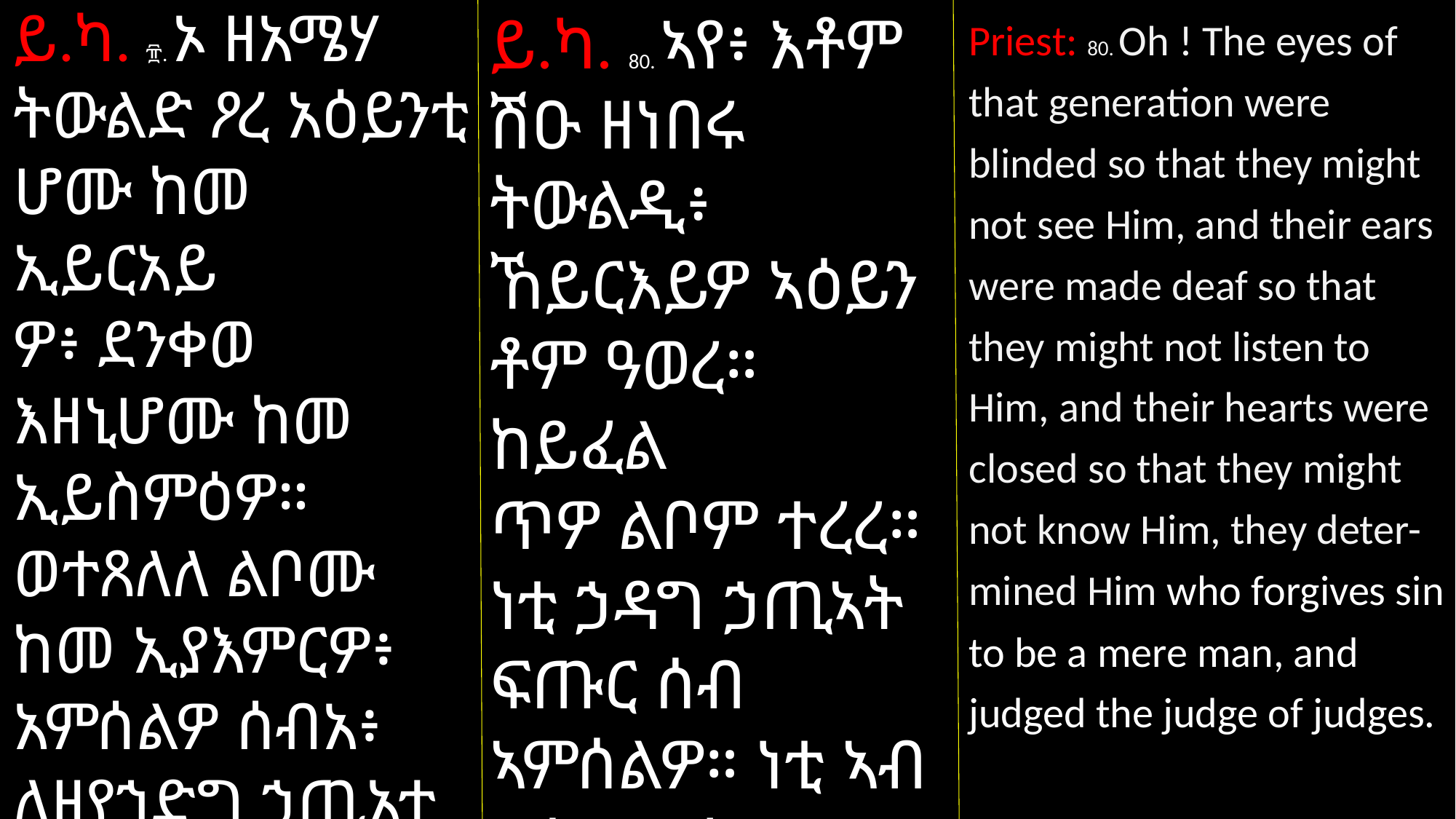

ይ.ካ. ፹. ኦ ዘአሜሃ ትውልድ ዖረ አዕይንቲ
ሆሙ ከመ ኢይርአይ
ዎ፥ ደንቀወ እዘኒሆሙ ከመ ኢይስምዕዎ። ወተጸለለ ልቦሙ ከመ ኢያእምርዎ፥ አምሰልዎ ሰብአ፥ ለዘየኀድግ ኃጢአተ ወኰነንዎ ለመኰንነ መኳንንት።
ይ.ካ. 80. ኣየ፥ እቶም ሽዑ ዘነበሩ ትውልዲ፥ ኸይርእይዎ ኣዕይን
ቶም ዓወረ። ከይፈል
ጥዎ ልቦም ተረረ። ነቲ ኃዳግ ኃጢኣት ፍጡር ሰብ ኣምሰልዎ። ነቲ ኣብ ልዕሊ መኳንንቲ ዝፈርድ ፈረድዎ።
Priest: 80. Oh ! The eyes of that generation were blinded so that they might not see Him, and their ears were made deaf so that they might not listen to Him, and their hearts were closed so that they might not know Him, they deter-mined Him who forgives sin to be a mere man, and judged the judge of judges.